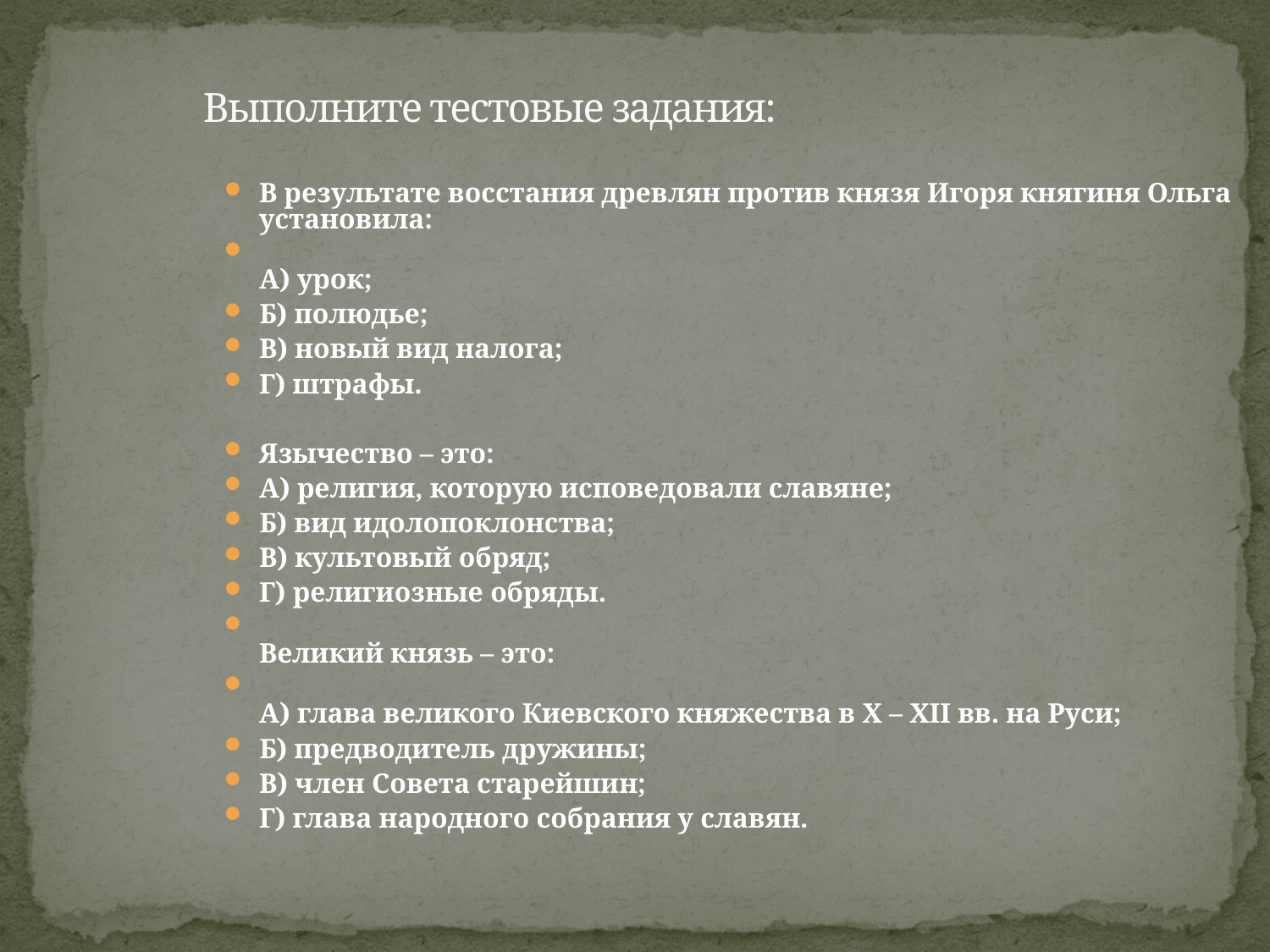

# Выполните тестовые задания:
В результате восстания древлян против князя Игоря княгиня Ольга установила:
А) урок;
Б) полюдье;
В) новый вид налога;
Г) штрафы.

Язычество – это:
А) религия, которую исповедовали славяне;
Б) вид идолопоклонства;
В) культовый обряд;
Г) религиозные обряды.
Великий князь – это:
А) глава великого Киевского княжества в X – XII вв. на Руси;
Б) предводитель дружины;
В) член Совета старейшин;
Г) глава народного собрания у славян.